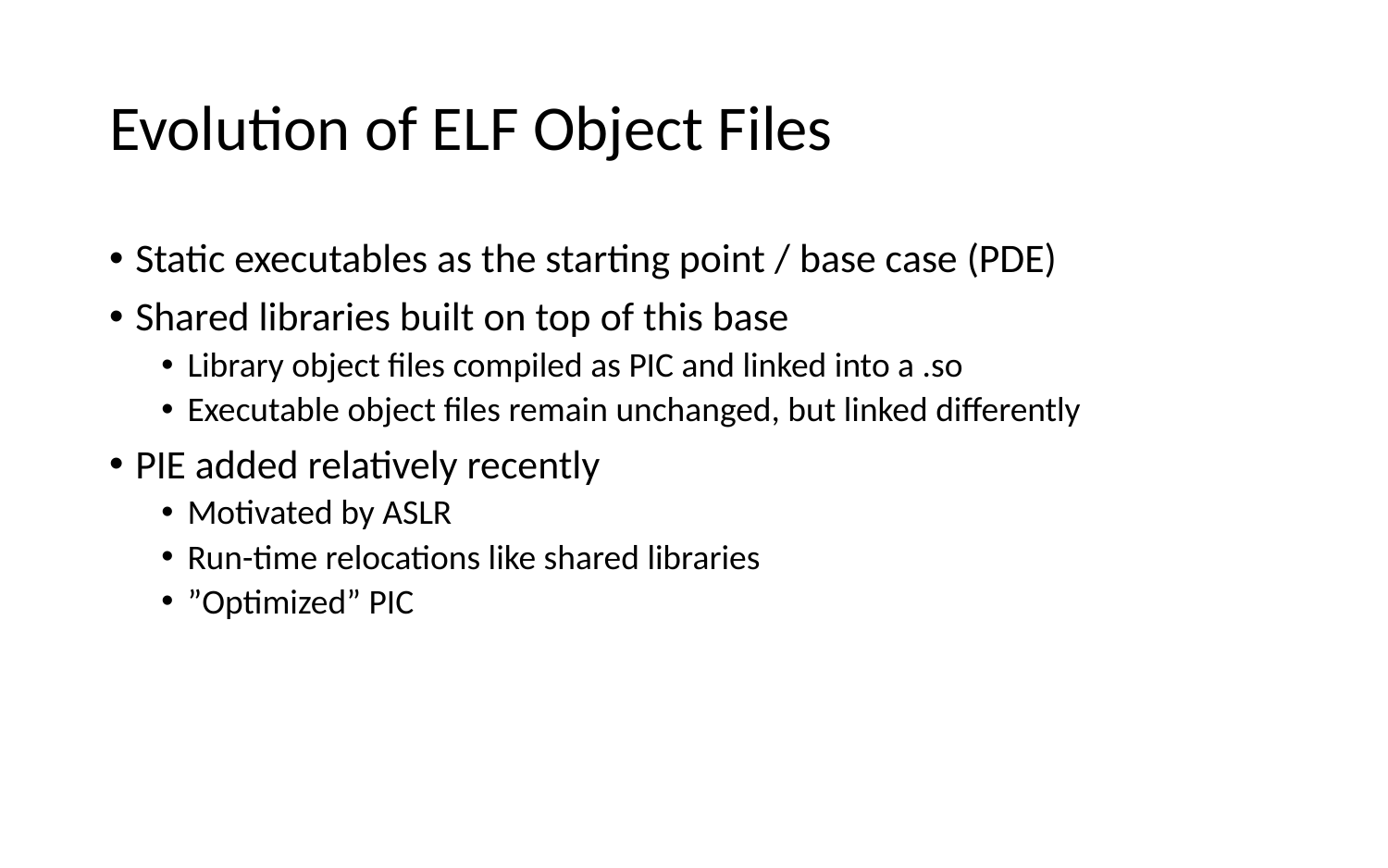

# Evolution of ELF Object Files
Static executables as the starting point / base case (PDE)
Shared libraries built on top of this base
Library object files compiled as PIC and linked into a .so
Executable object files remain unchanged, but linked differently
PIE added relatively recently
Motivated by ASLR
Run-time relocations like shared libraries
”Optimized” PIC